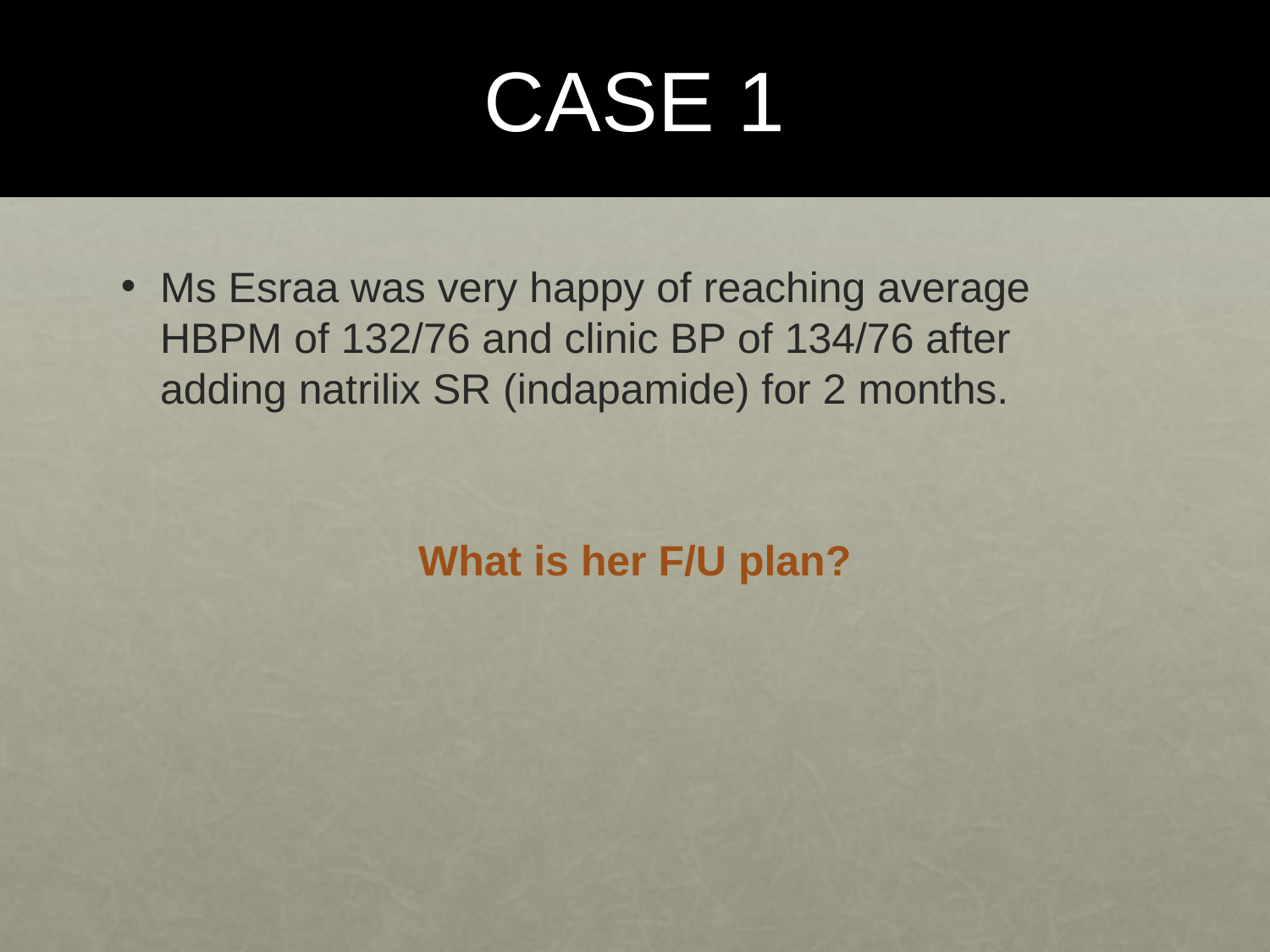

# CASE 1
Ms Esraa was very happy of reaching average HBPM of 132/76 and clinic BP of 134/76 after adding natrilix SR (indapamide) for 2 months.

What is her F/U plan?